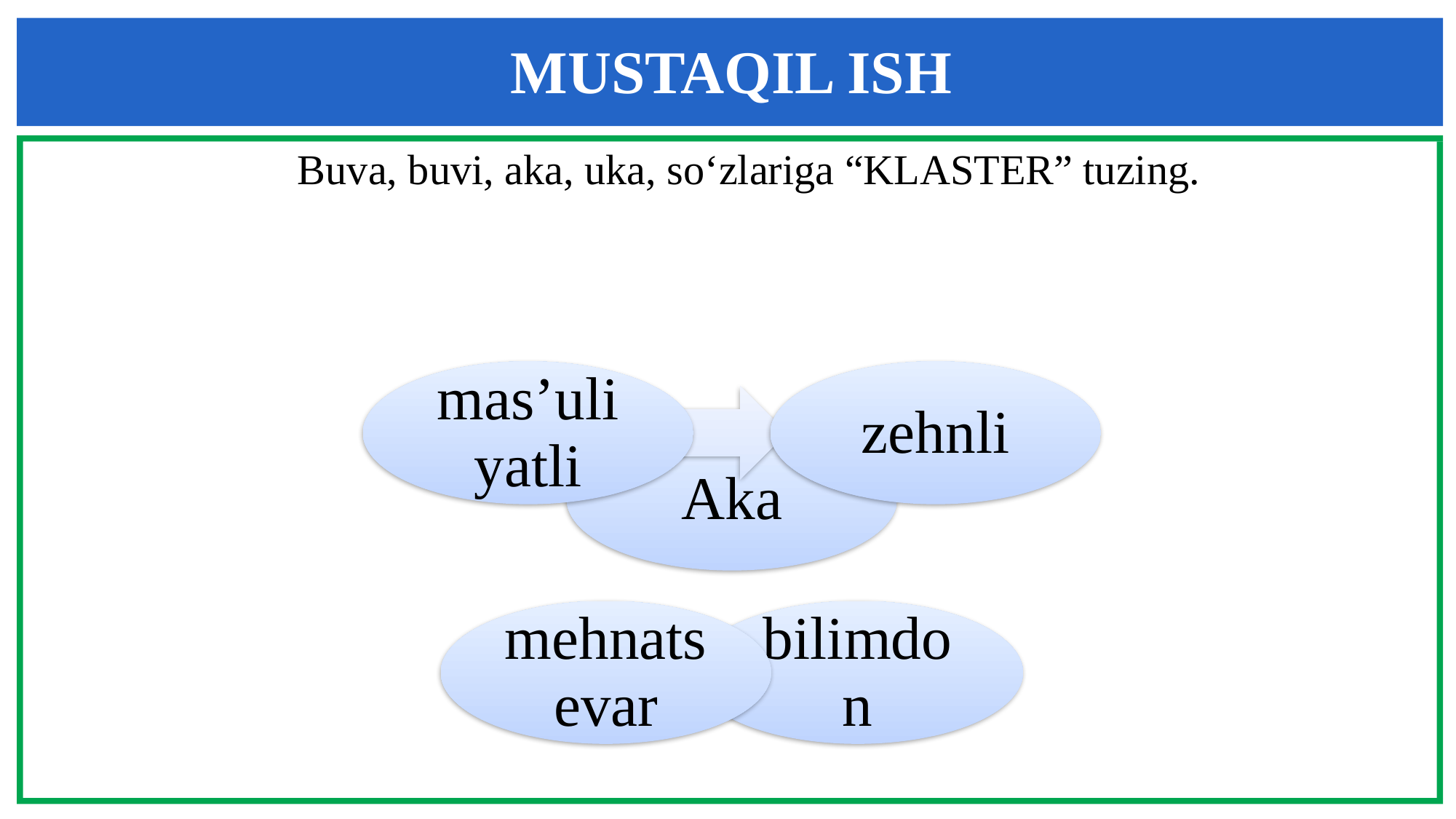

# MUSTAQIL ISH
Buva, buvi, aka, uka, so‘zlariga “KLASTER” tuzing.
Aka
zehnli
mas’uliyatli